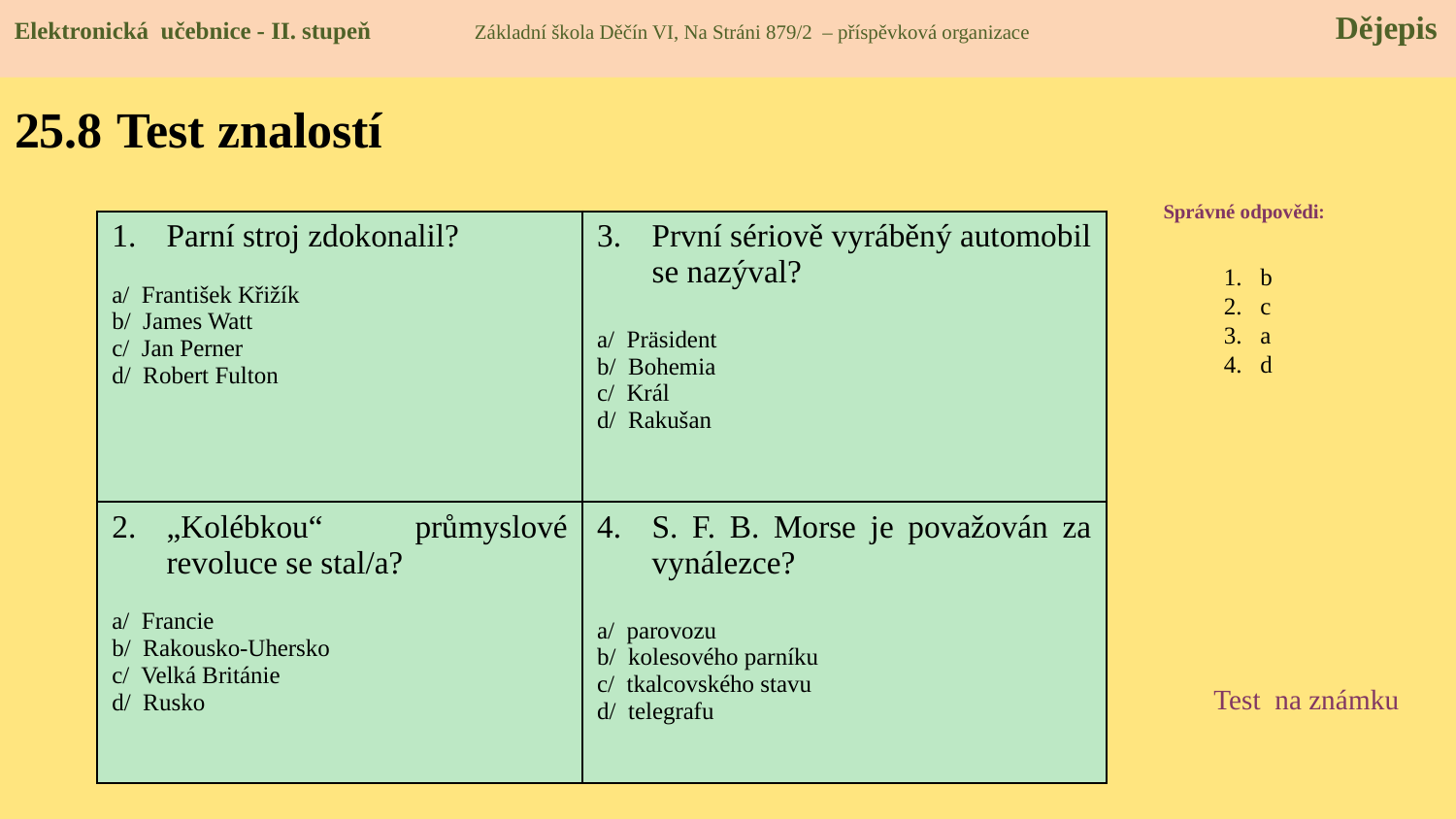

Elektronická  učebnice - II. stupeň                 Základní škola Děčín VI, Na Stráni 879/2  – příspěvková organizace                                                            Dějepis

# 25.8 Test znalostí
Správné odpovědi:
| Parní stroj zdokonalil? a/ František Křižík b/ James Watt c/ Jan Perner d/ Robert Fulton | První sériově vyráběný automobil se nazýval? a/ Präsident b/ Bohemia c/ Král d/ Rakušan |
| --- | --- |
| „Kolébkou“ průmyslové revoluce se stal/a? a/ Francie b/ Rakousko-Uhersko c/ Velká Británie d/ Rusko | S. F. B. Morse je považován za vynálezce? a/ parovozu b/ kolesového parníku c/ tkalcovského stavu d/ telegrafu |

b
c
a
d

Test  na známku